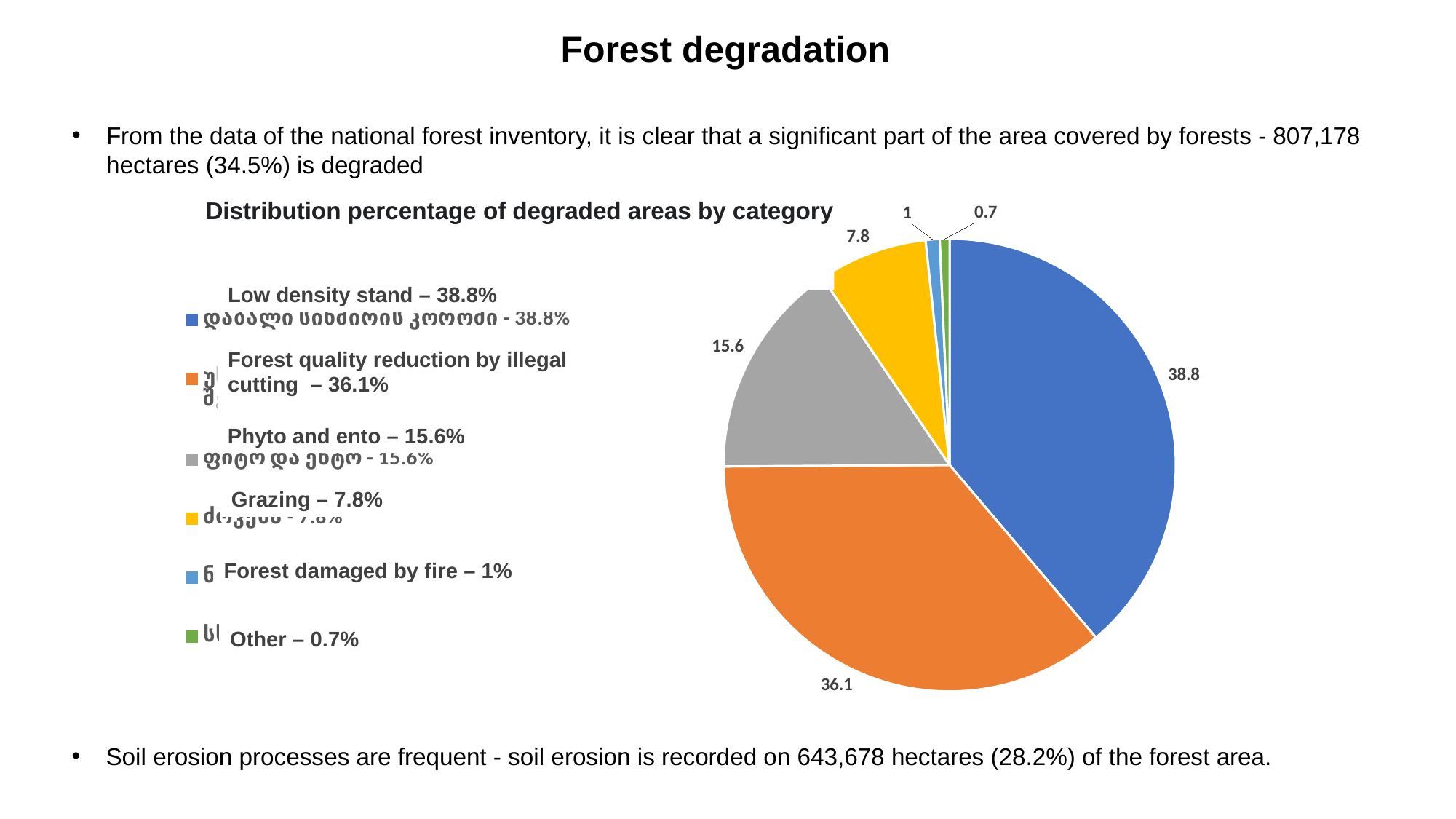

Forest degradation
From the data of the national forest inventory, it is clear that a significant part of the area covered by forests - 807,178 hectares (34.5%) is degraded

### Chart

| Category |  |
|---|---|
| დაბალი სიხშირის კორომი - 38.8% | 38.8 |
| უსისტემო ჭრებით ტყის ხარისხის შემცირება - 36.1% | 36.1 |
| ფიტო და ენტო - 15.6% | 15.6 |
| ძოვება - 7.8% | 7.8 |
| ნახანძრალი - 1% | 1.0 |
| სხვა - 0.7% | 0.7 |
Distribution percentage of degraded areas by category

Low density stand – 38.8%
Forest quality reduction by illegal cutting  – 36.1%
Phyto and ento – 15.6%
Grazing – 7.8%
Forest damaged by fire – 1%
Other – 0.7%
Soil erosion processes are frequent - soil erosion is recorded on 643,678 hectares (28.2%) of the forest area.